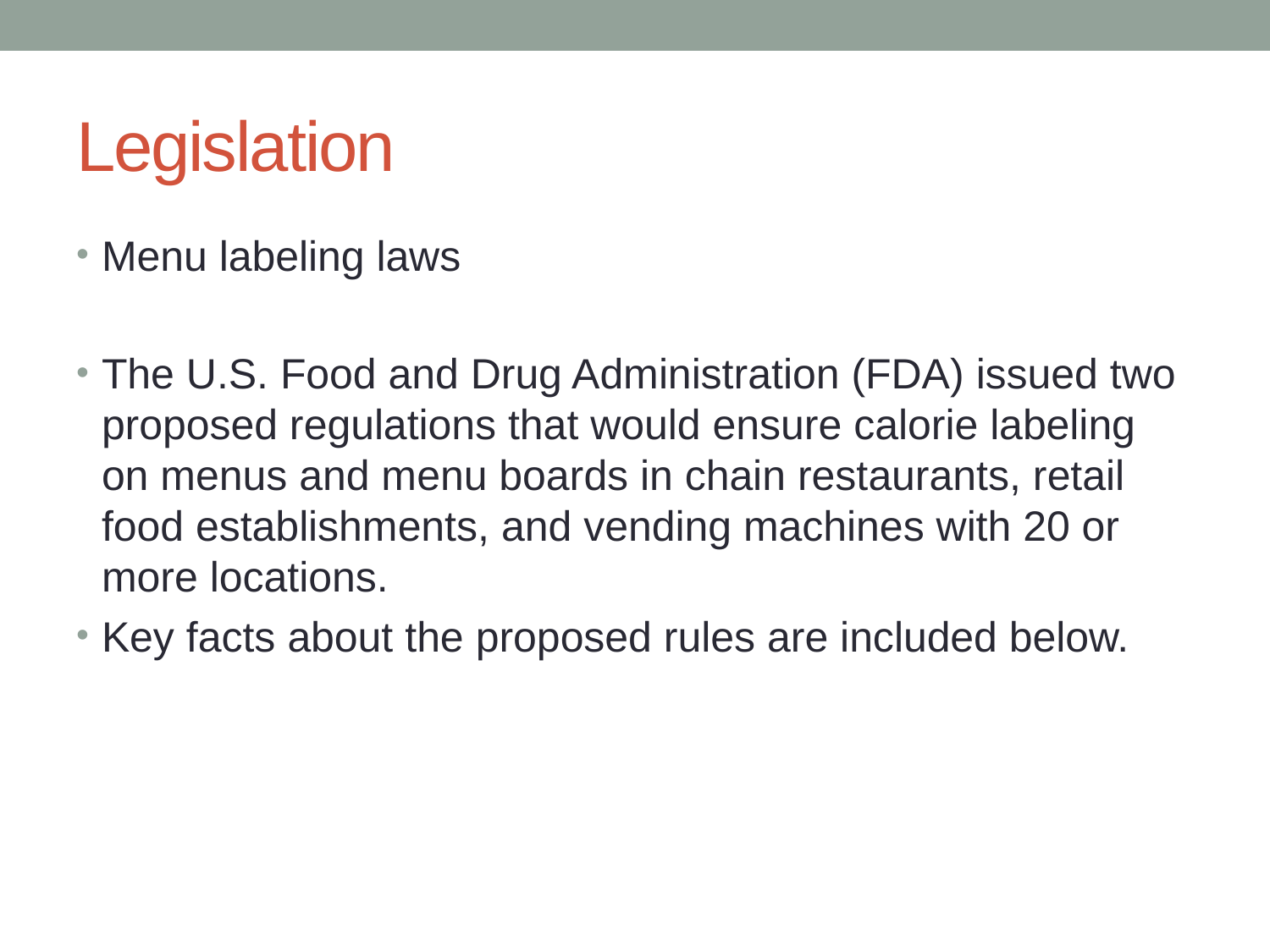

# Legislation
Menu labeling laws

The U.S. Food and Drug Administration (FDA) issued two proposed regulations that would ensure calorie labeling on menus and menu boards in chain restaurants, retail food establishments, and vending machines with 20 or more locations.
Key facts about the proposed rules are included below.